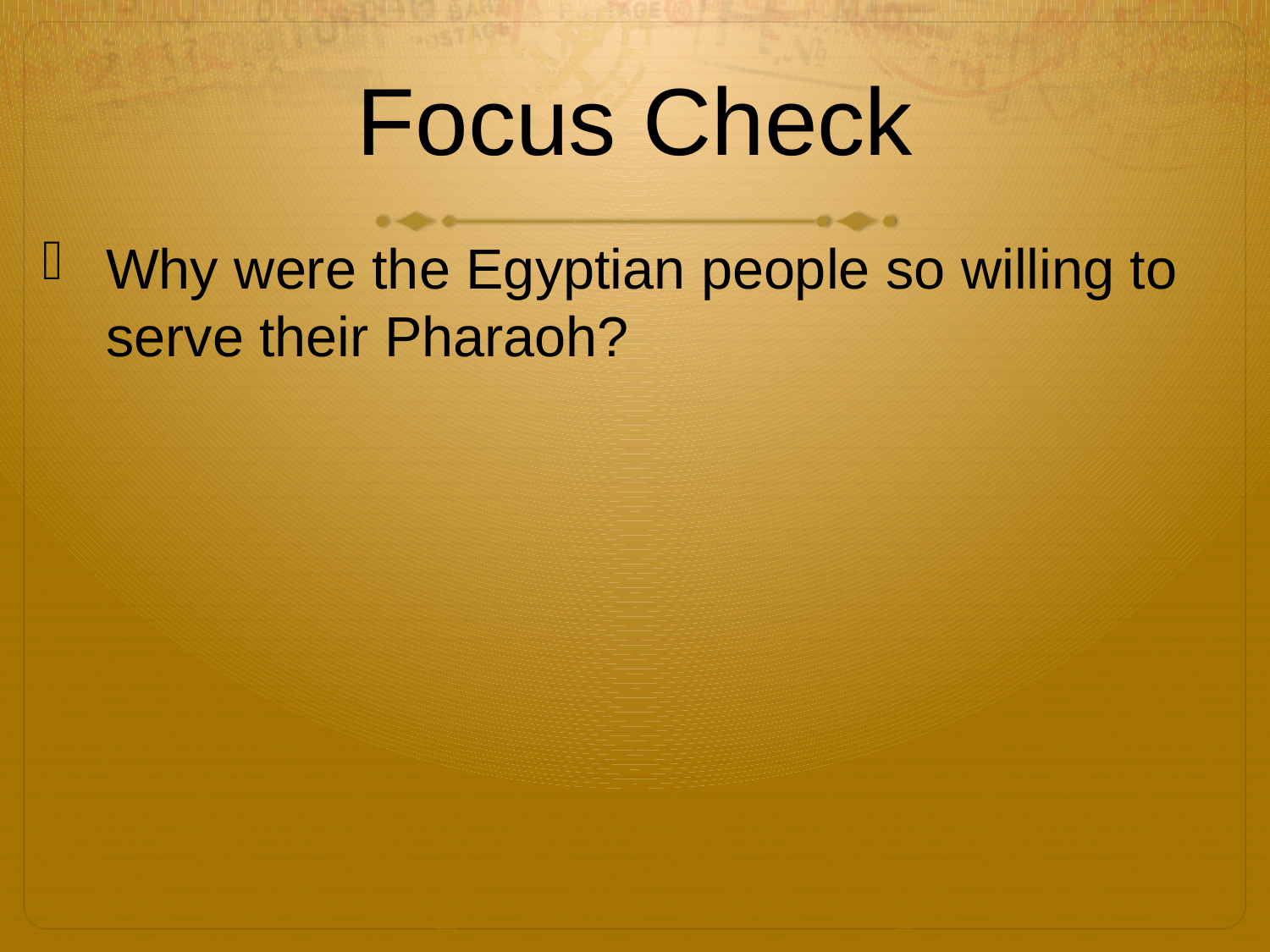

# Focus Check
Why were the Egyptian people so willing to serve their Pharaoh?